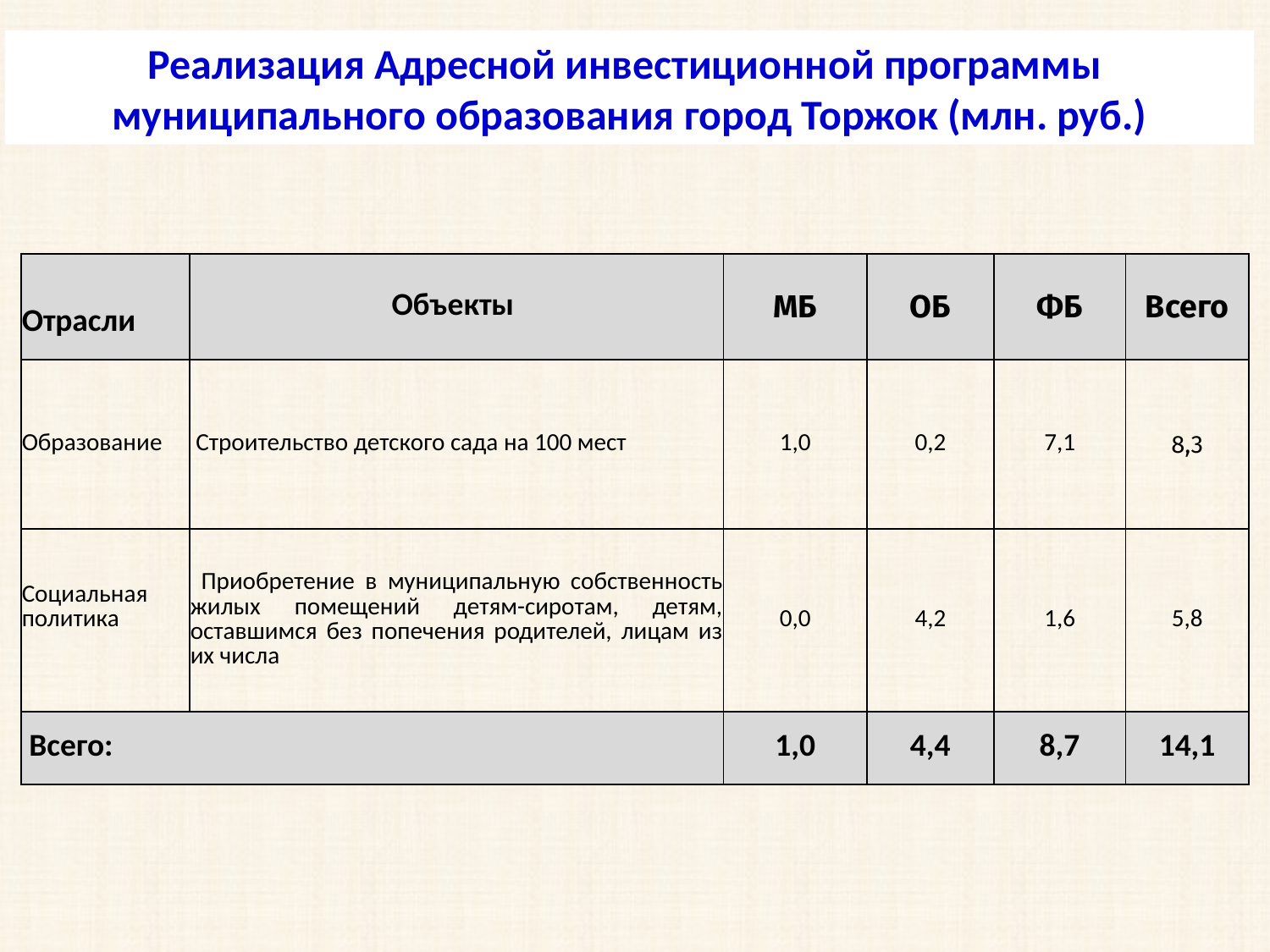

Реализация Адресной инвестиционной программы
муниципального образования город Торжок (млн. руб.)

| Отрасли | Объекты | МБ | ОБ | ФБ | Всего |
| --- | --- | --- | --- | --- | --- |
| Образование | Строительство детского сада на 100 мест | 1,0 | 0,2 | 7,1 | 8,3 |
| Социальная политика | Приобретение в муниципальную собственность жилых помещений детям-сиротам, детям, оставшимся без попечения родителей, лицам из их числа | 0,0 | 4,2 | 1,6 | 5,8 |
| Всего: |  | 1,0 | 4,4 | 8,7 | 14,1 |